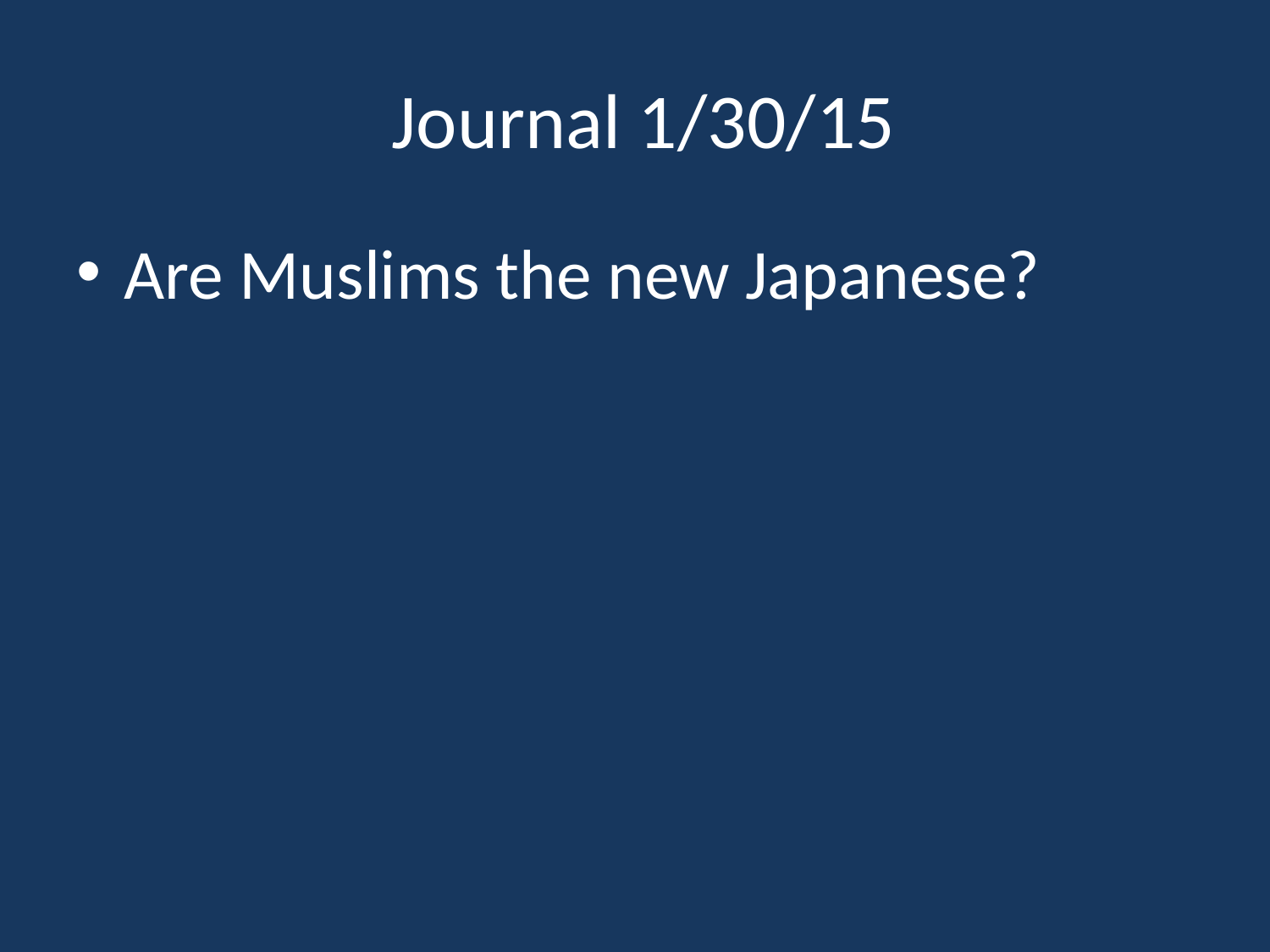

# Journal 1/30/15
Are Muslims the new Japanese?